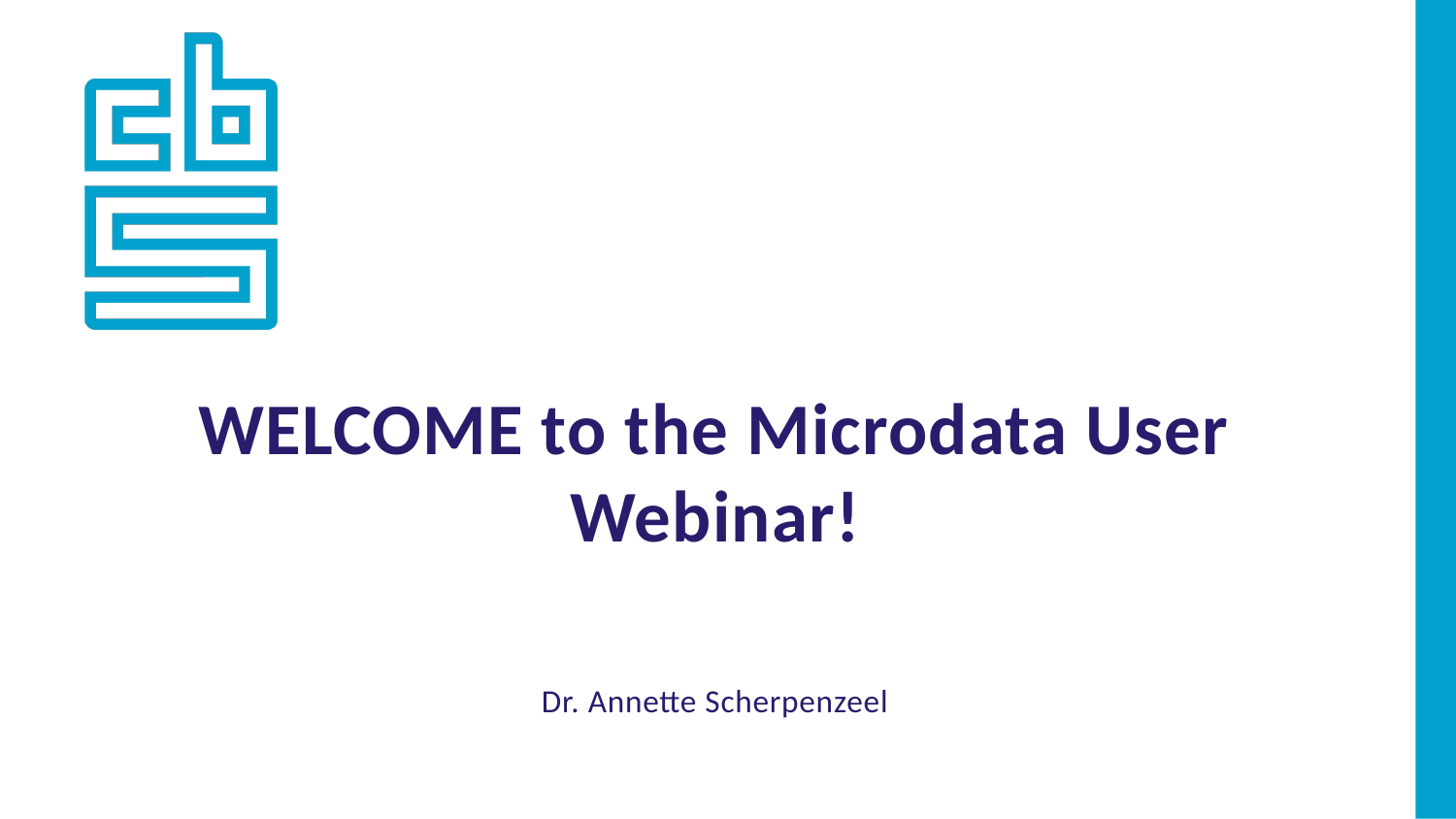

WELCOME to the Microdata User Webinar!

Dr. Annette Scherpenzeel